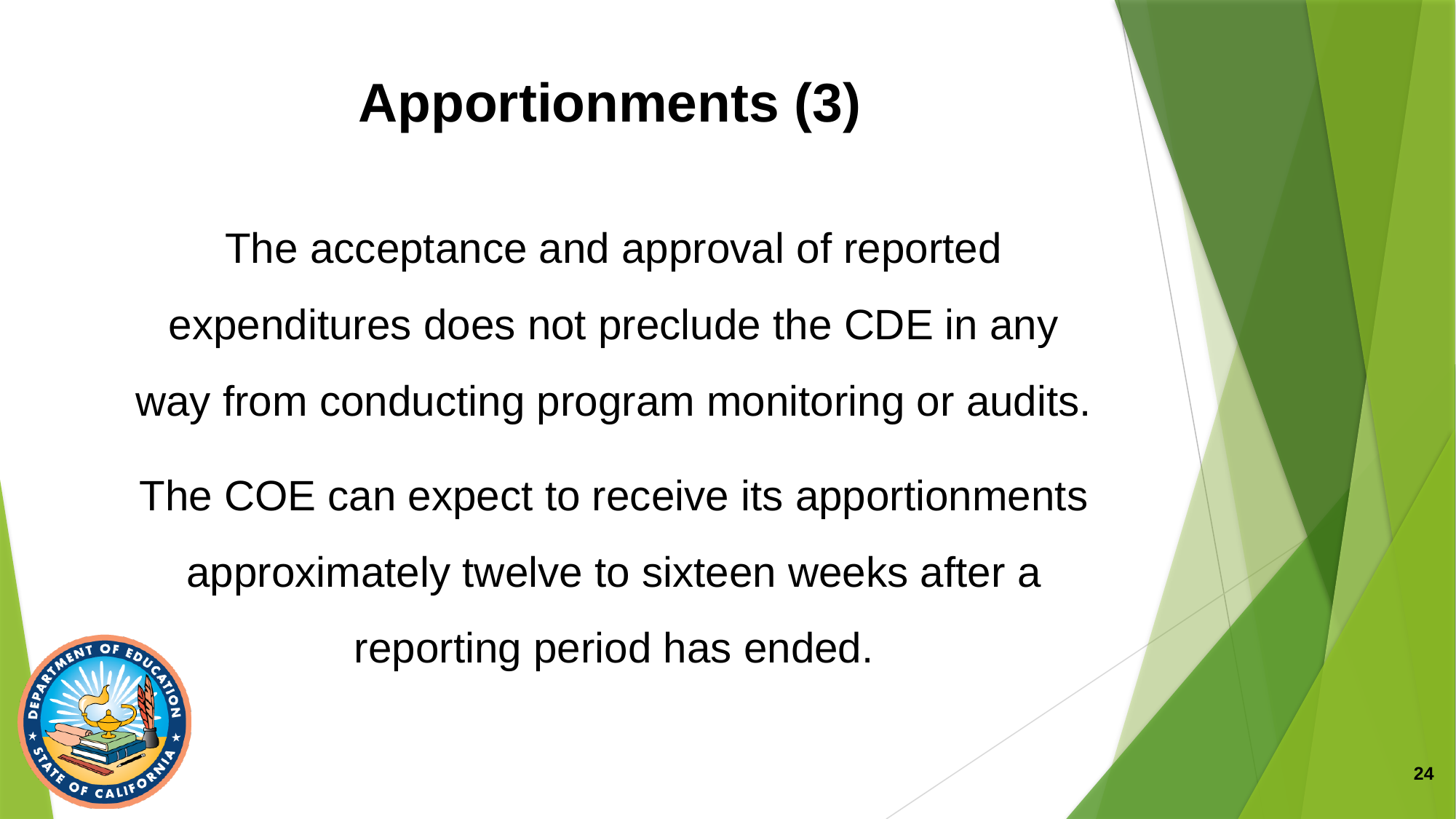

# Apportionments (3)
The acceptance and approval of reported expenditures does not preclude the CDE in any way from conducting program monitoring or audits.
The COE can expect to receive its apportionments approximately twelve to sixteen weeks after a reporting period has ended.

24